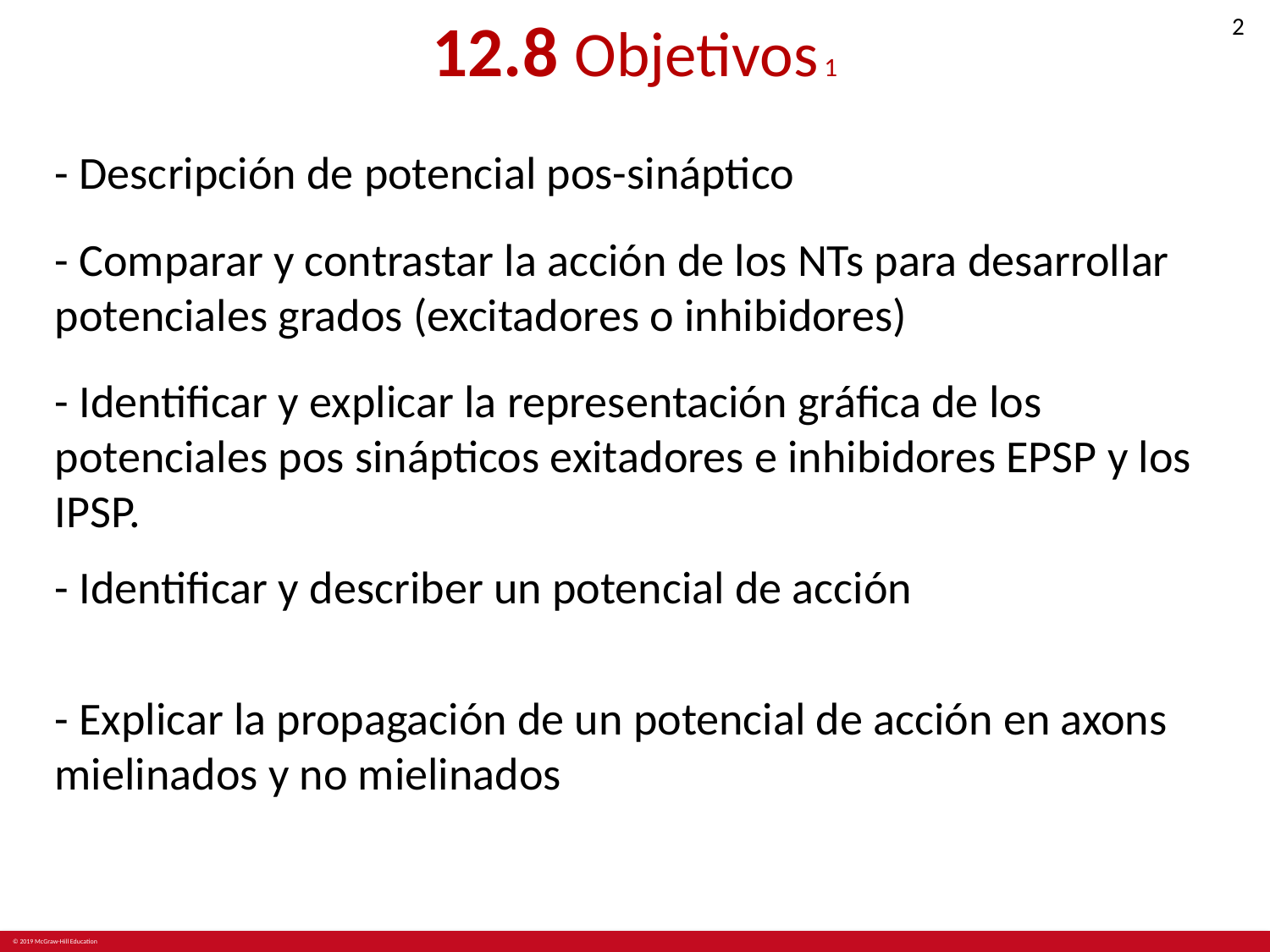

# 12.8 Objetivos 1
- Descripción de potencial pos-sináptico
- Comparar y contrastar la acción de los NTs para desarrollar potenciales grados (excitadores o inhibidores)
- Identificar y explicar la representación gráfica de los potenciales pos sinápticos exitadores e inhibidores EPSP y los  IPSP.
- Identificar y describer un potencial de acción

- Explicar la propagación de un potencial de acción en axons mielinados y no mielinados